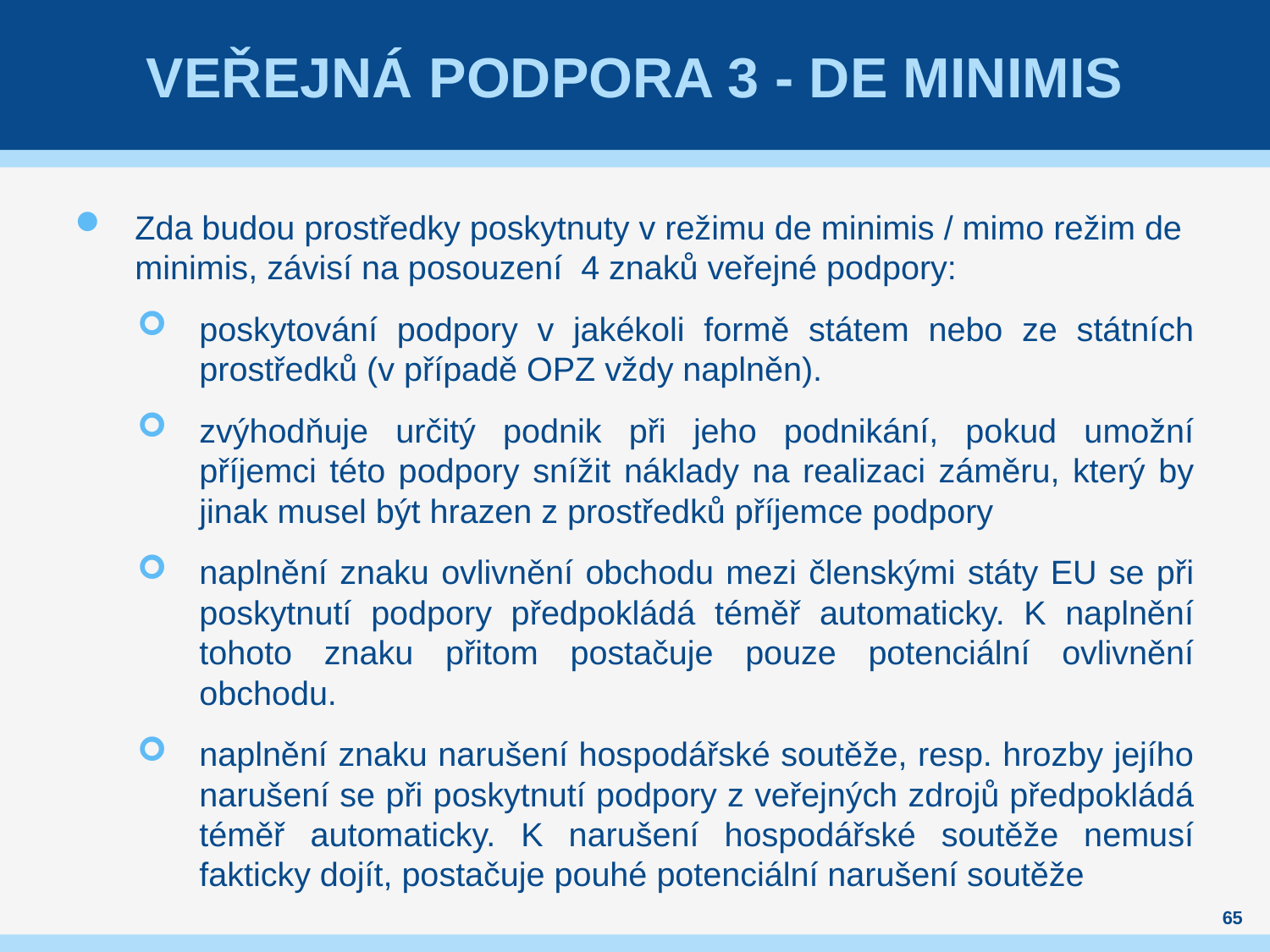

# Veřejná PODPORA 3 - de minimis
Zda budou prostředky poskytnuty v režimu de minimis / mimo režim de minimis, závisí na posouzení  4 znaků veřejné podpory:
poskytování podpory v jakékoli formě státem nebo ze státních prostředků (v případě OPZ vždy naplněn).
zvýhodňuje určitý podnik při jeho podnikání, pokud umožní příjemci této podpory snížit náklady na realizaci záměru, který by jinak musel být hrazen z prostředků příjemce podpory
naplnění znaku ovlivnění obchodu mezi členskými státy EU se při poskytnutí podpory předpokládá téměř automaticky. K naplnění tohoto znaku přitom postačuje pouze potenciální ovlivnění obchodu.
naplnění znaku narušení hospodářské soutěže, resp. hrozby jejího narušení se při poskytnutí podpory z veřejných zdrojů předpokládá téměř automaticky. K narušení hospodářské soutěže nemusí fakticky dojít, postačuje pouhé potenciální narušení soutěže

65